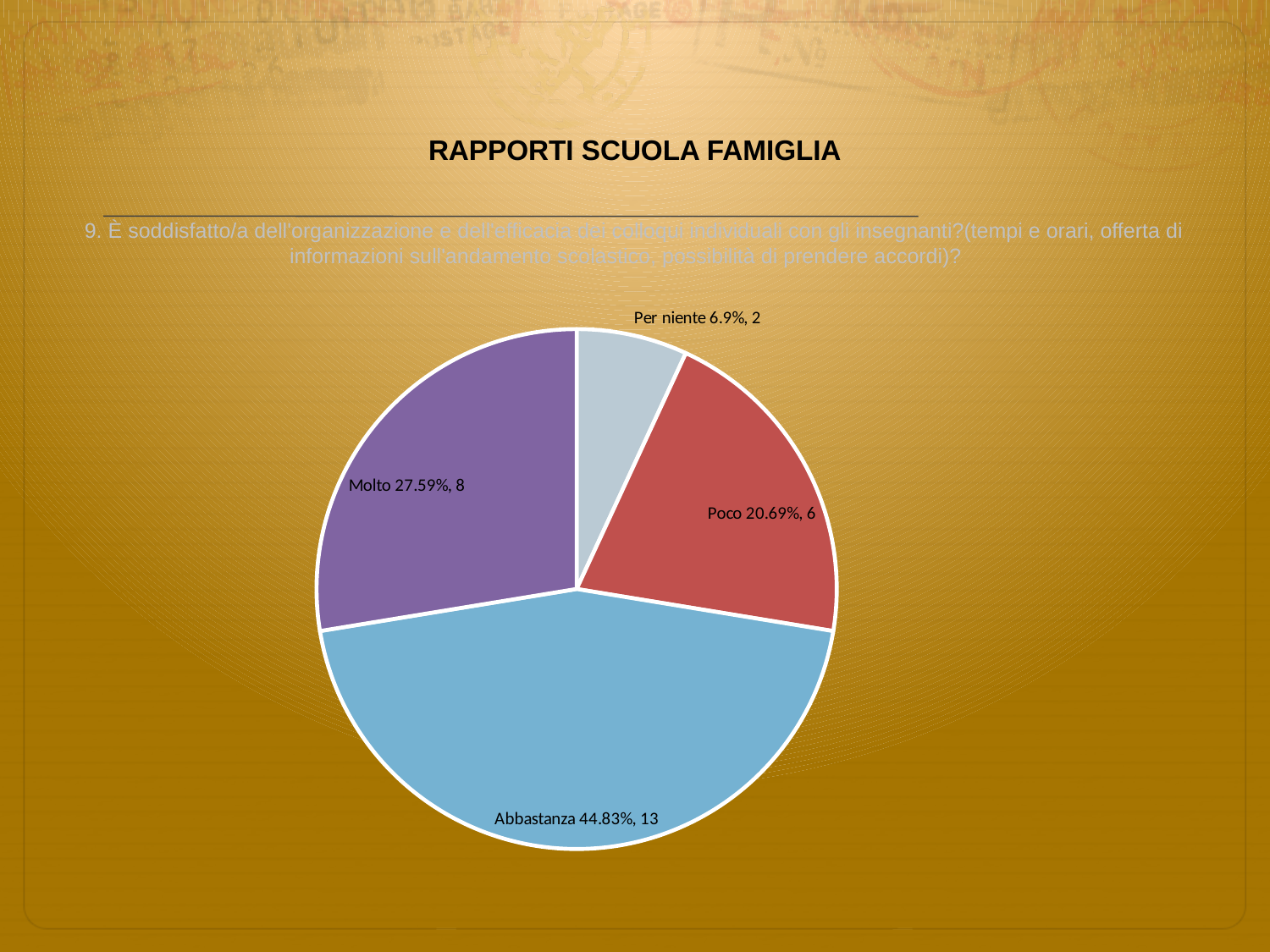

# RAPPORTI SCUOLA FAMIGLIA 9. È soddisfatto/a dell'organizzazione e dell'efficacia dei colloqui individuali con gli insegnanti?(tempi e orari, offerta di informazioni sull'andamento scolastico, possibilità di prendere accordi)?

### Chart

| Category | Total |
|---|---|
| Per niente | 0.069 |
| Poco | 0.2069 |
| Abbastanza | 0.4483 |
| Molto | 0.2759 |